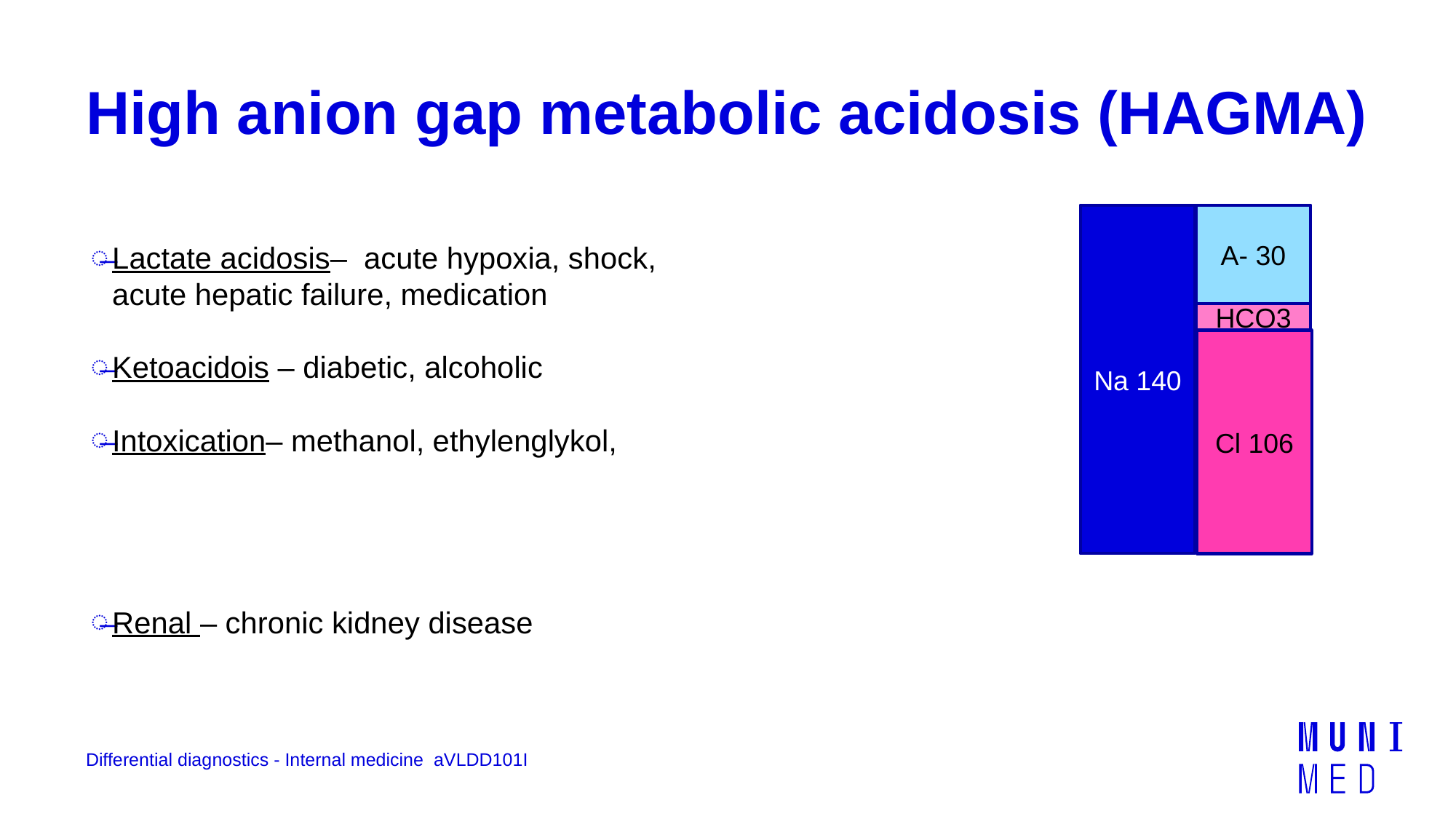

# High anion gap metabolic acidosis (HAGMA)
Na 140
A- 30
Lactate acidosis–  acute hypoxia, shock, acute hepatic failure, medication

Ketoacidois – diabetic, alcoholic

Intoxication– methanol, ethylenglykol,

Renal – chronic kidney disease

HCO3
Cl 106
Differential diagnostics - Internal medicine  aVLDD101I